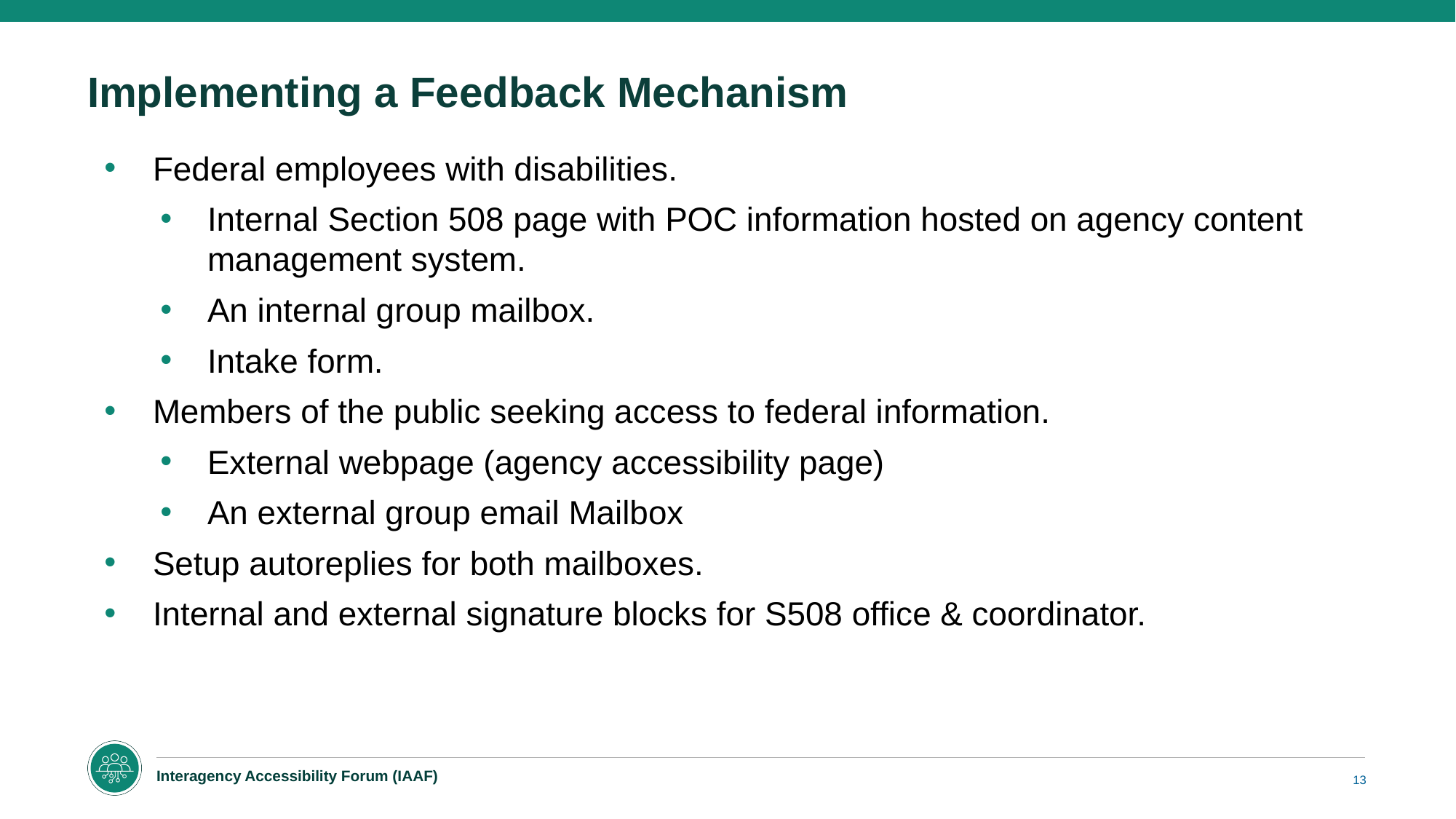

# Implementing a Feedback Mechanism
Federal employees with disabilities.
Internal Section 508 page with POC information hosted on agency content management system.
An internal group mailbox.
Intake form.
Members of the public seeking access to federal information.
External webpage (agency accessibility page)
An external group email Mailbox
Setup autoreplies for both mailboxes.
Internal and external signature blocks for S508 office & coordinator.
13